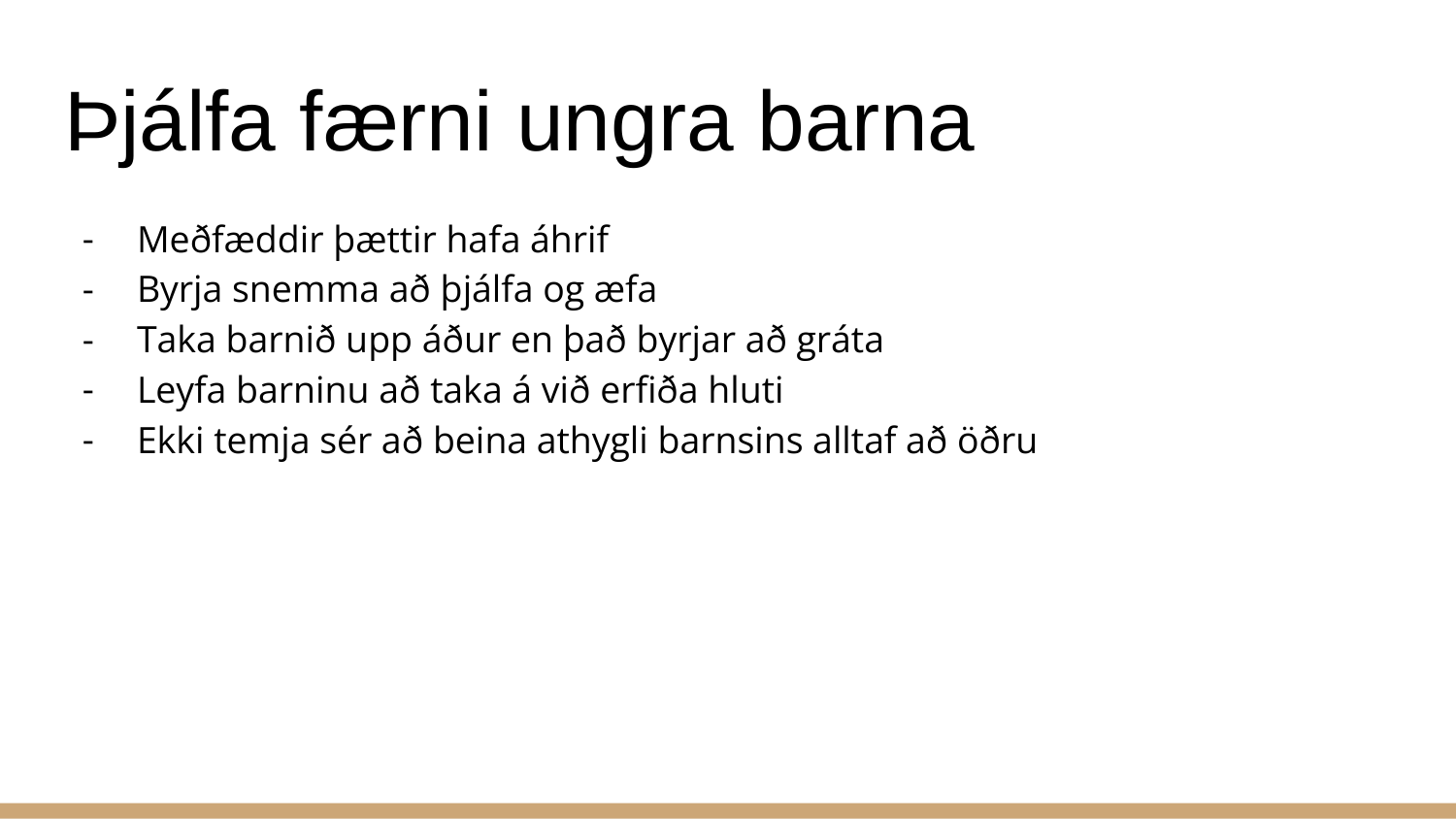

# Þjálfa færni ungra barna
Meðfæddir þættir hafa áhrif
Byrja snemma að þjálfa og æfa
Taka barnið upp áður en það byrjar að gráta
Leyfa barninu að taka á við erfiða hluti
Ekki temja sér að beina athygli barnsins alltaf að öðru